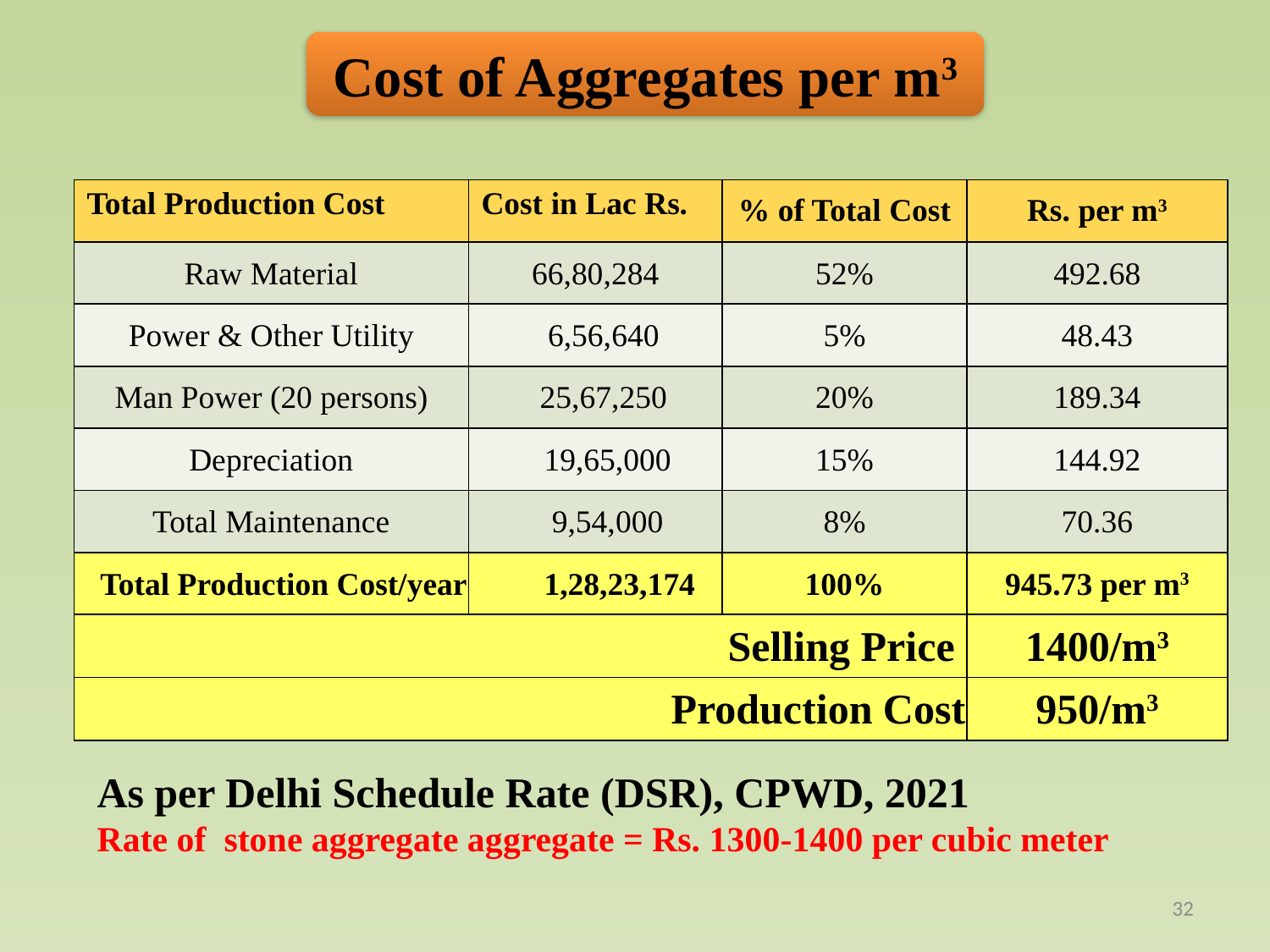

Cost of Aggregates per m3
| Total Production Cost | Cost in Lac Rs. | % of Total Cost | Rs. per m3 |
| --- | --- | --- | --- |
| Raw Material | 66,80,284 | 52% | 492.68 |
| Power & Other Utility | 6,56,640 | 5% | 48.43 |
| Man Power (20 persons) | 25,67,250 | 20% | 189.34 |
| Depreciation | 19,65,000 | 15% | 144.92 |
| Total Maintenance | 9,54,000 | 8% | 70.36 |
| Total Production Cost/year | 1,28,23,174 | 100% | 945.73 per m3 |
| Selling Price |  |  | 1400/m3 |
| Production Cost |  |  | 950/m3 |
As per Delhi Schedule Rate (DSR), CPWD, 2021
Rate of  stone aggregate aggregate = Rs. 1300-1400 per cubic meter
32